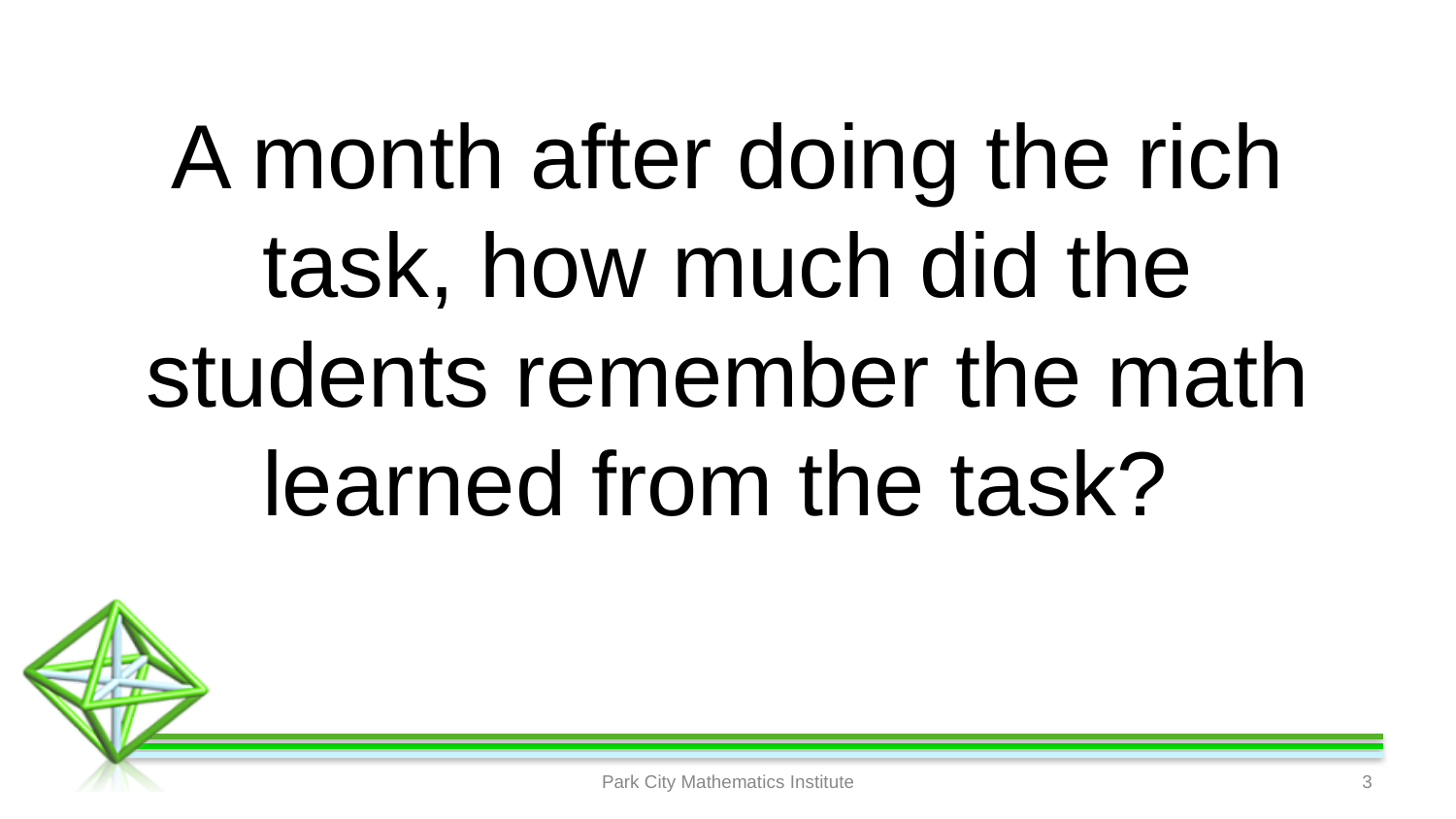

# A month after doing the rich task, how much did the students remember the math learned from the task?
Park City Mathematics Institute
3